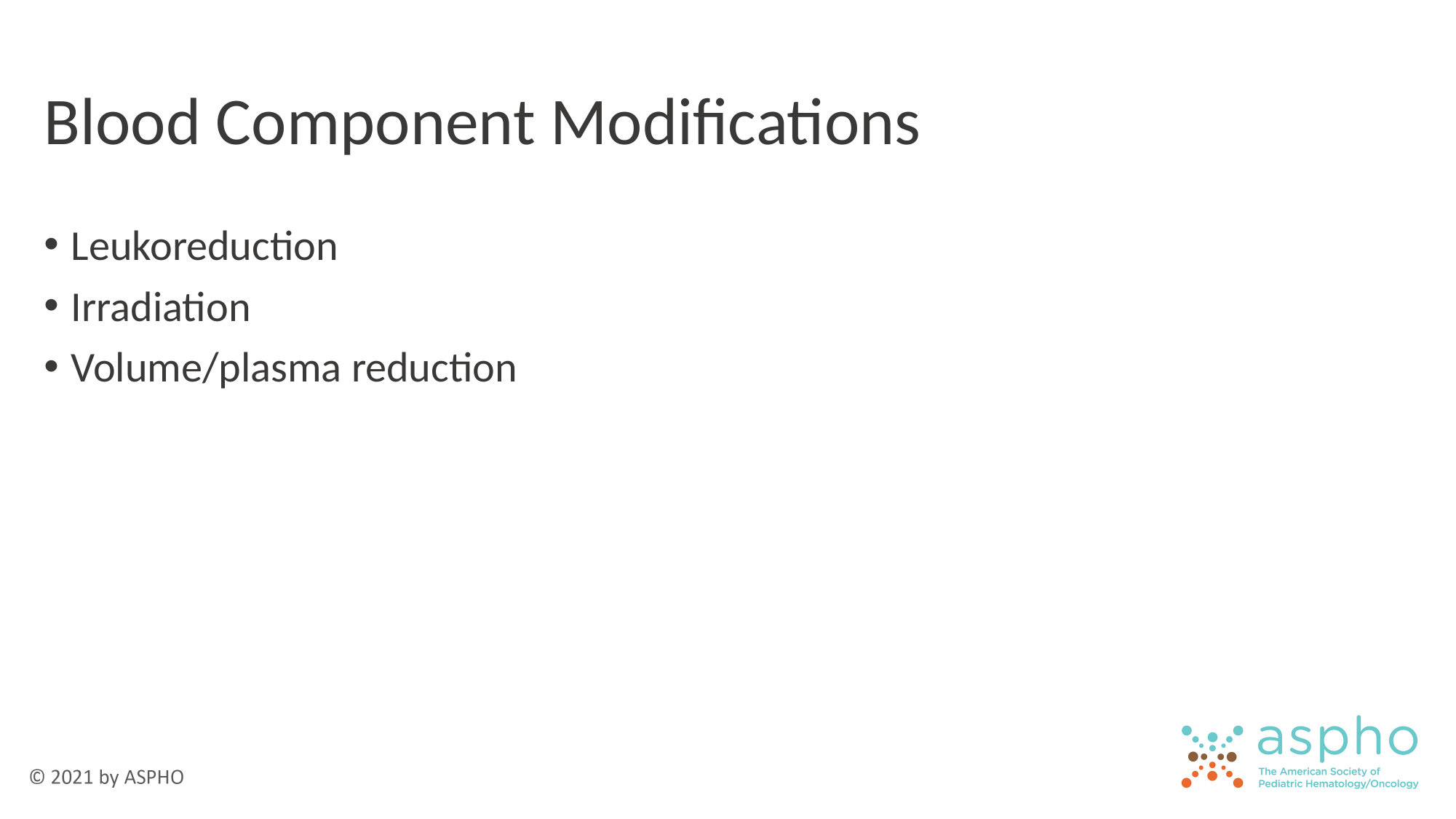

# Blood Component Modifications
Leukoreduction
Irradiation
Volume/plasma reduction